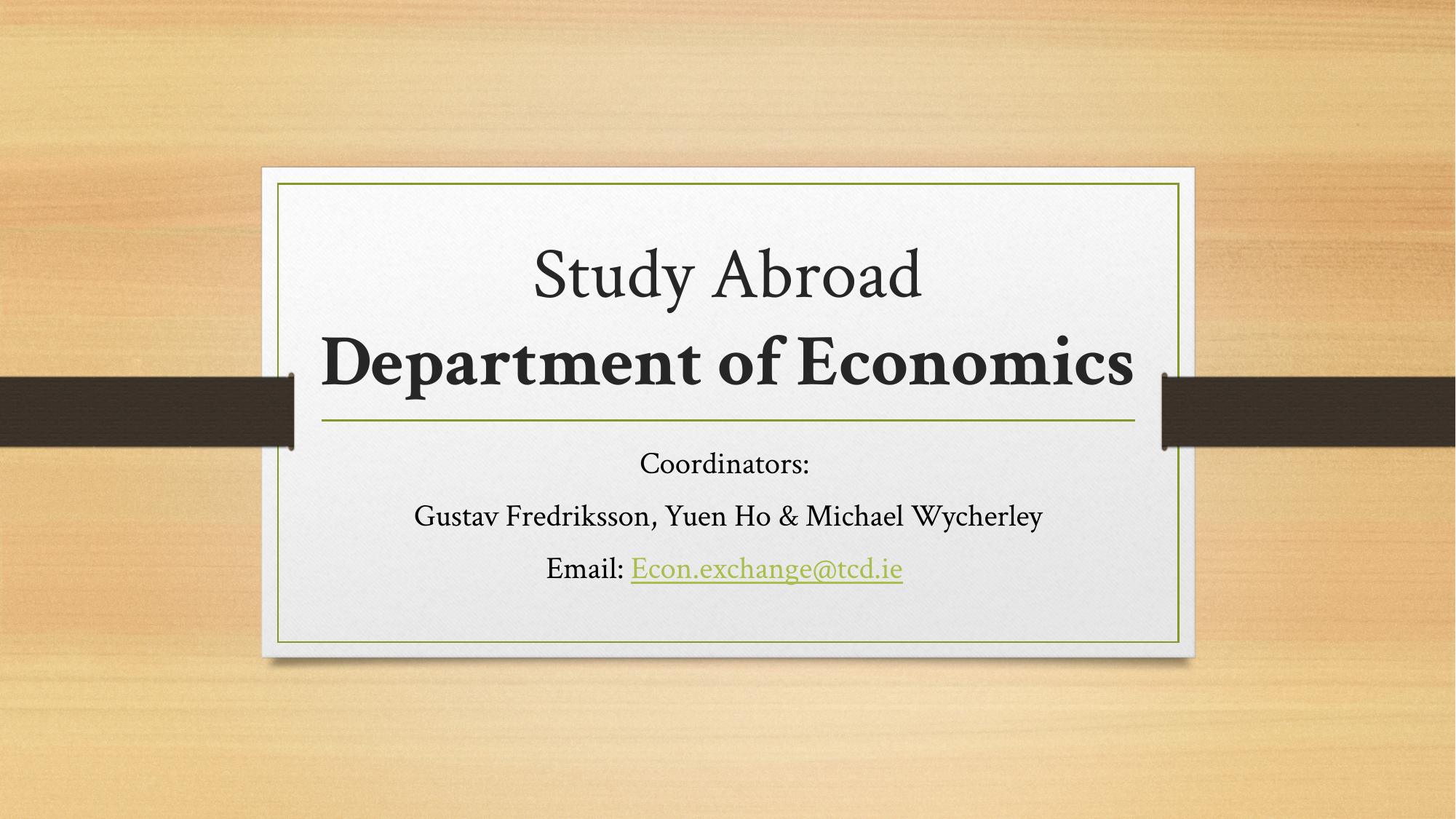

# Study Abroad Department of Economics
Coordinators:
Gustav Fredriksson, Yuen Ho & Michael Wycherley
Email: Econ.exchange@tcd.ie